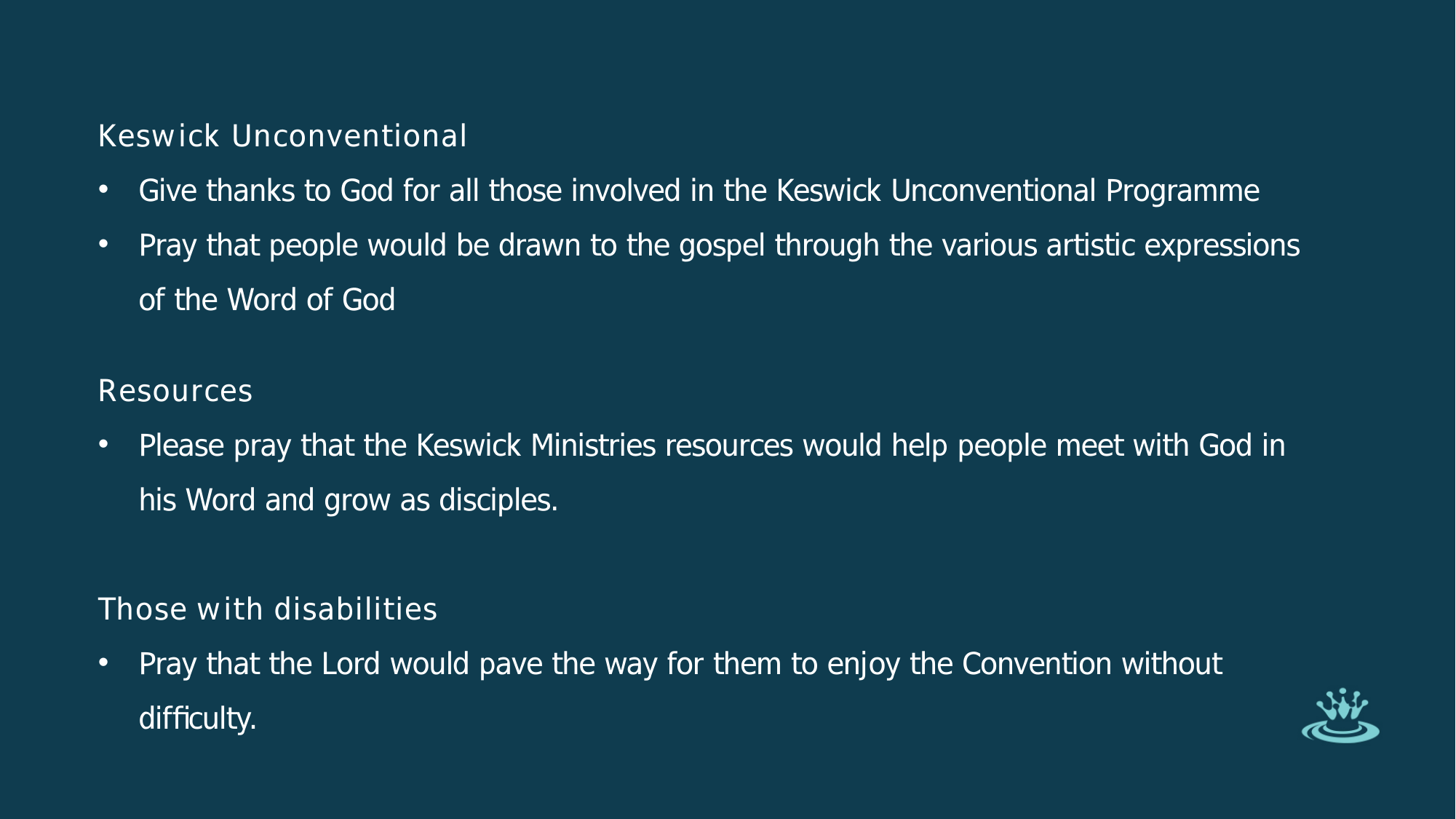

Keswick Unconventional
Give thanks to God for all those involved in the Keswick Unconventional Programme
Pray that people would be drawn to the gospel through the various artistic expressions of the Word of God

Resources
Please pray that the Keswick Ministries resources would help people meet with God in his Word and grow as disciples.

Those with disabilities
Pray that the Lord would pave the way for them to enjoy the Convention without difficulty.